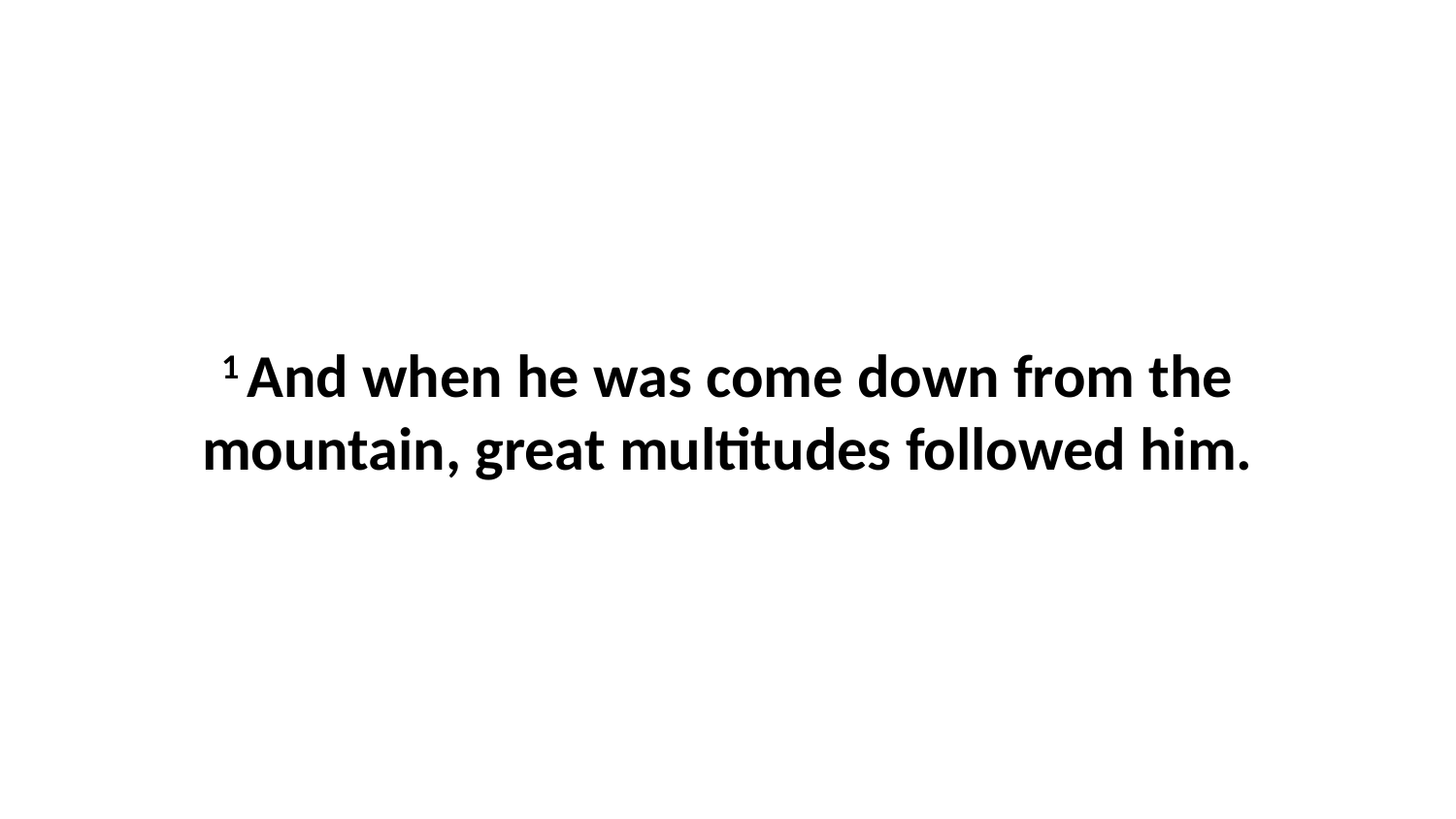

1 And when he was come down from the mountain, great multitudes followed him.